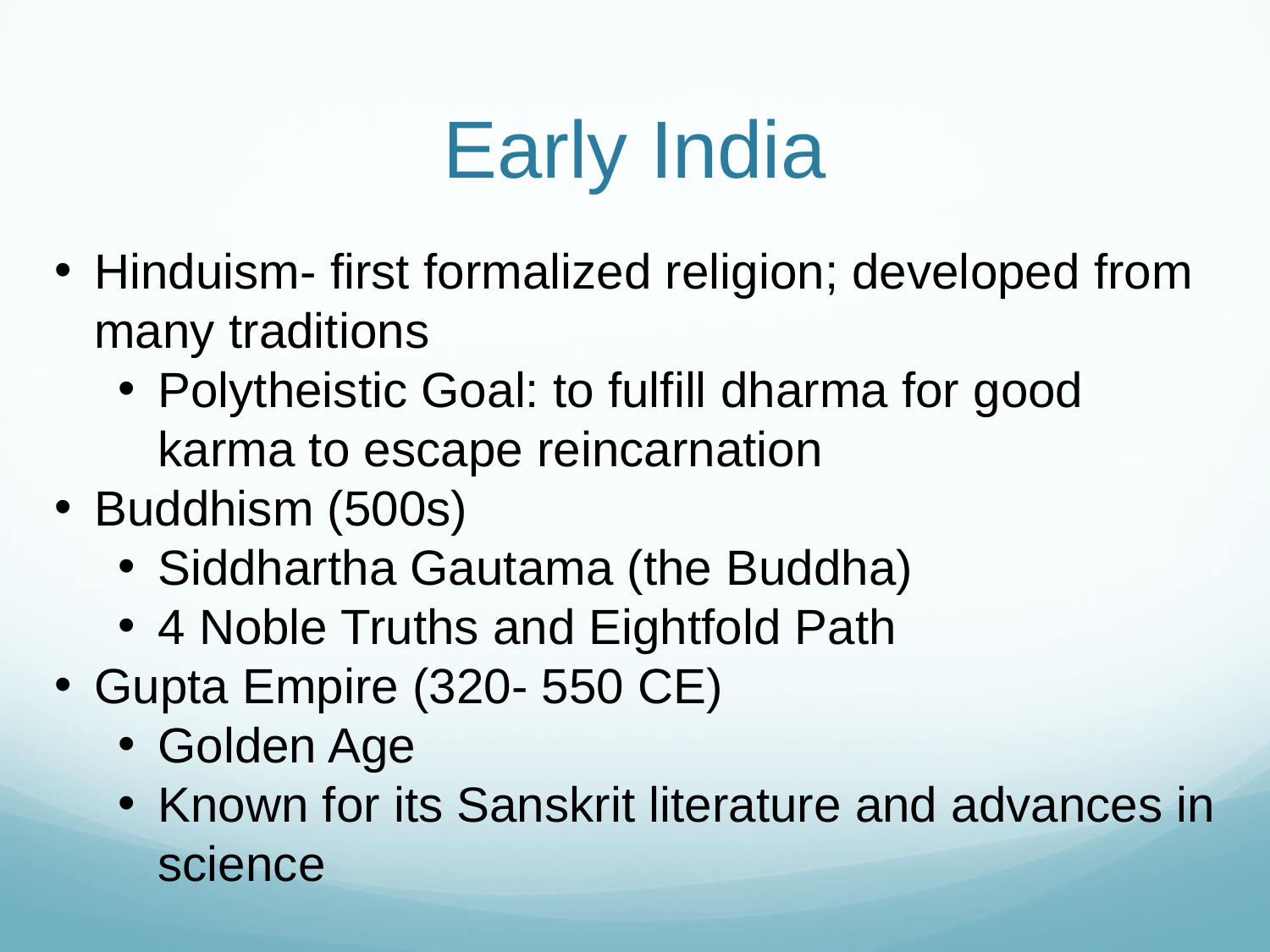

# Early India
Hinduism- first formalized religion; developed from many traditions
Polytheistic Goal: to fulfill dharma for good karma to escape reincarnation
Buddhism (500s)
Siddhartha Gautama (the Buddha)
4 Noble Truths and Eightfold Path
Gupta Empire (320- 550 CE)
Golden Age
Known for its Sanskrit literature and advances in science